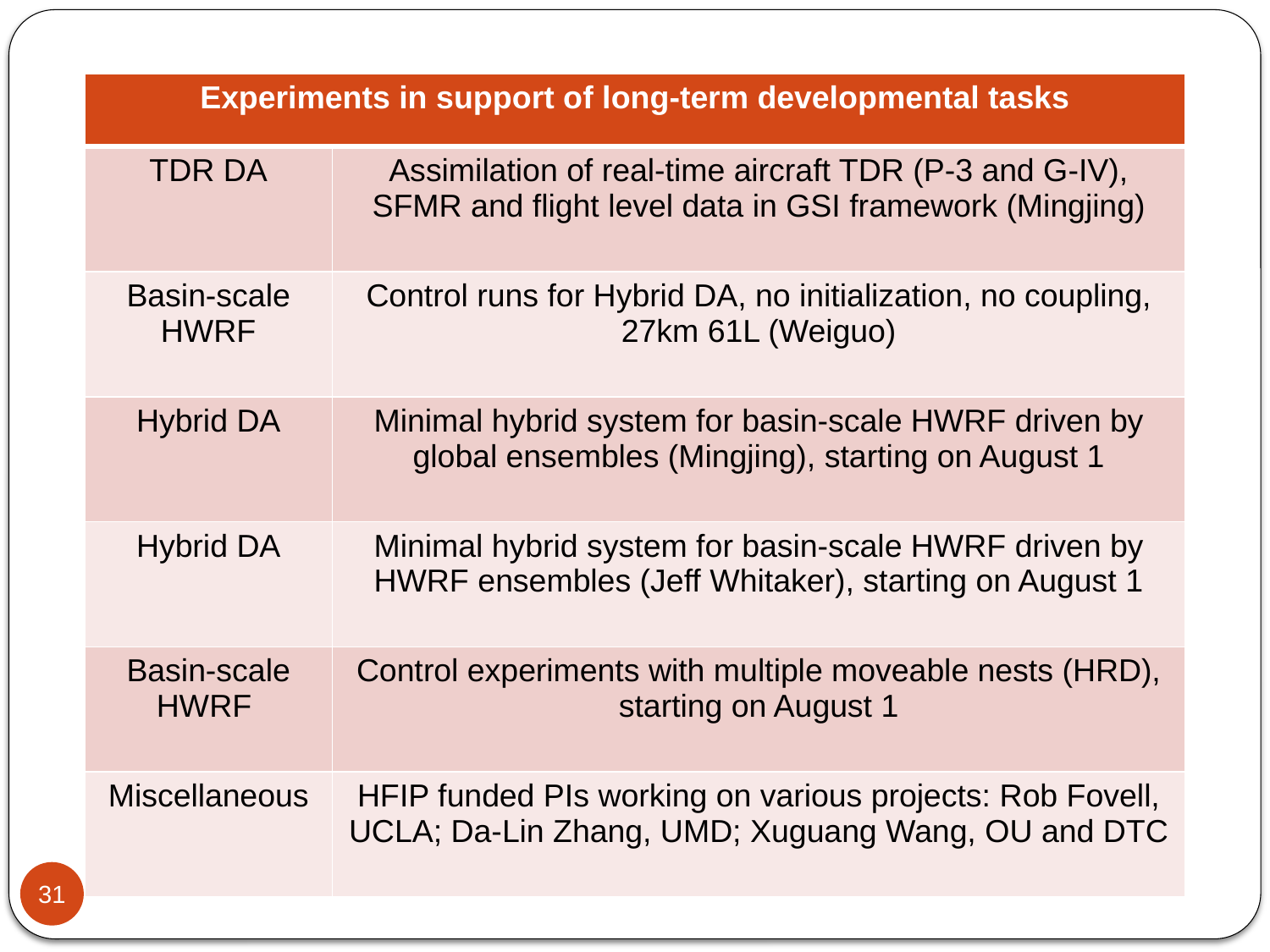

| Experiments in support of long-term developmental tasks |  |
| --- | --- |
| TDR DA | Assimilation of real-time aircraft TDR (P-3 and G-IV), SFMR and flight level data in GSI framework (Mingjing) |
| Basin-scale HWRF | Control runs for Hybrid DA, no initialization, no coupling, 27km 61L (Weiguo) |
| Hybrid DA | Minimal hybrid system for basin-scale HWRF driven by global ensembles (Mingjing), starting on August 1 |
| Hybrid DA | Minimal hybrid system for basin-scale HWRF driven by HWRF ensembles (Jeff Whitaker), starting on August 1 |
| Basin-scale HWRF | Control experiments with multiple moveable nests (HRD), starting on August 1 |
| Miscellaneous | HFIP funded PIs working on various projects: Rob Fovell, UCLA; Da-Lin Zhang, UMD; Xuguang Wang, OU and DTC |
31